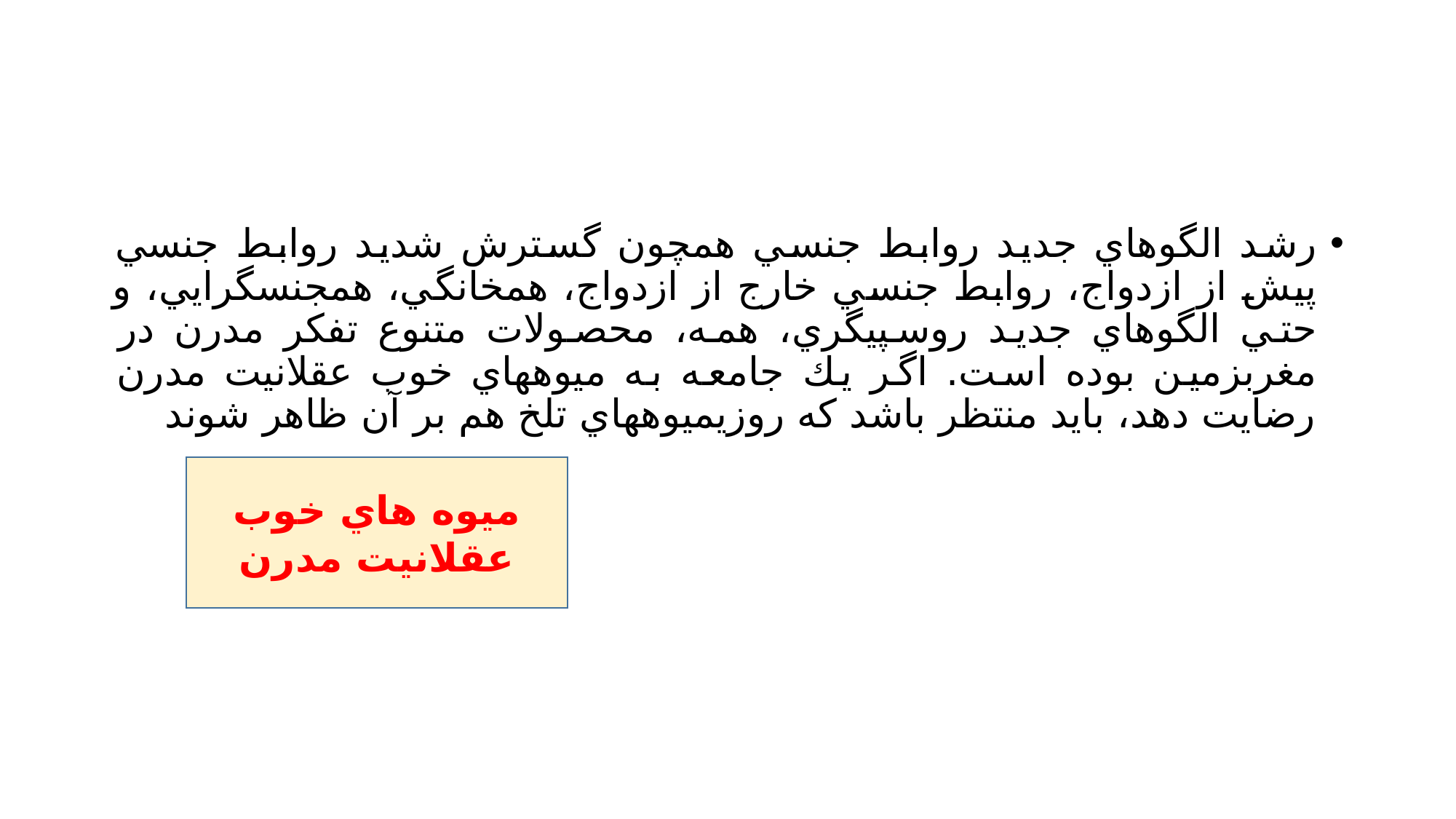

#
رشد الگوهاي جديد روابط جنسي همچون گسترش شديد روابط جنسي پيش از ازدواج، روابط جنسي خارج از ازدواج، همخانگي، همجنسگرايي، و حتي الگوهاي جديد روسپيگري، همه، محصولات متنوع تفكر مدرن در مغربزمين بوده است. اگر يك جامعه به ميوههاي خوب عقلانيت مدرن رضايت دهد، بايد منتظر باشد كه روزيميوههاي تلخ هم بر آن ظاهر شوند
ميوه هاي خوب عقلانيت مدرن